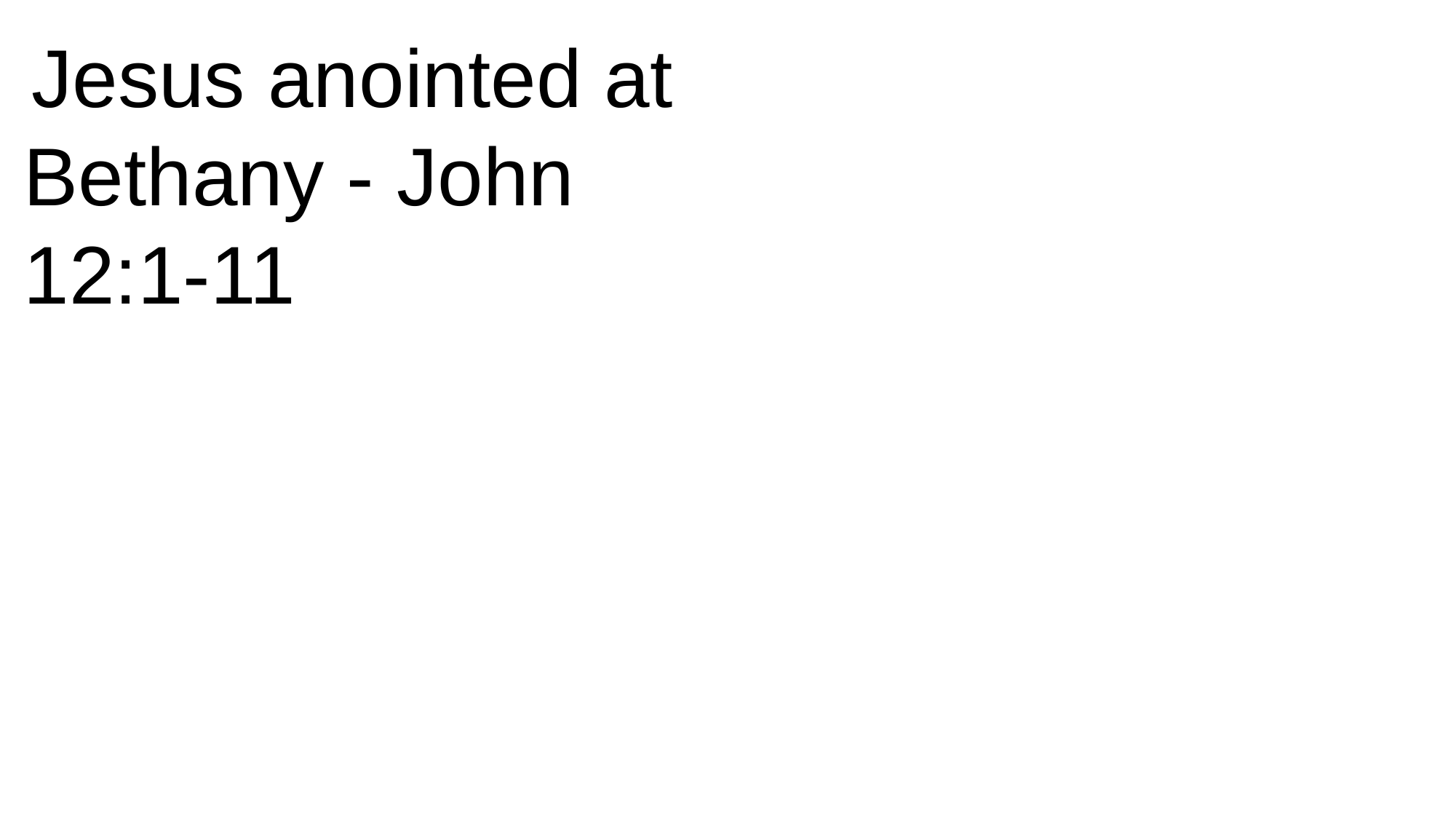

Jesus anointed at Bethany - John 12:1-11